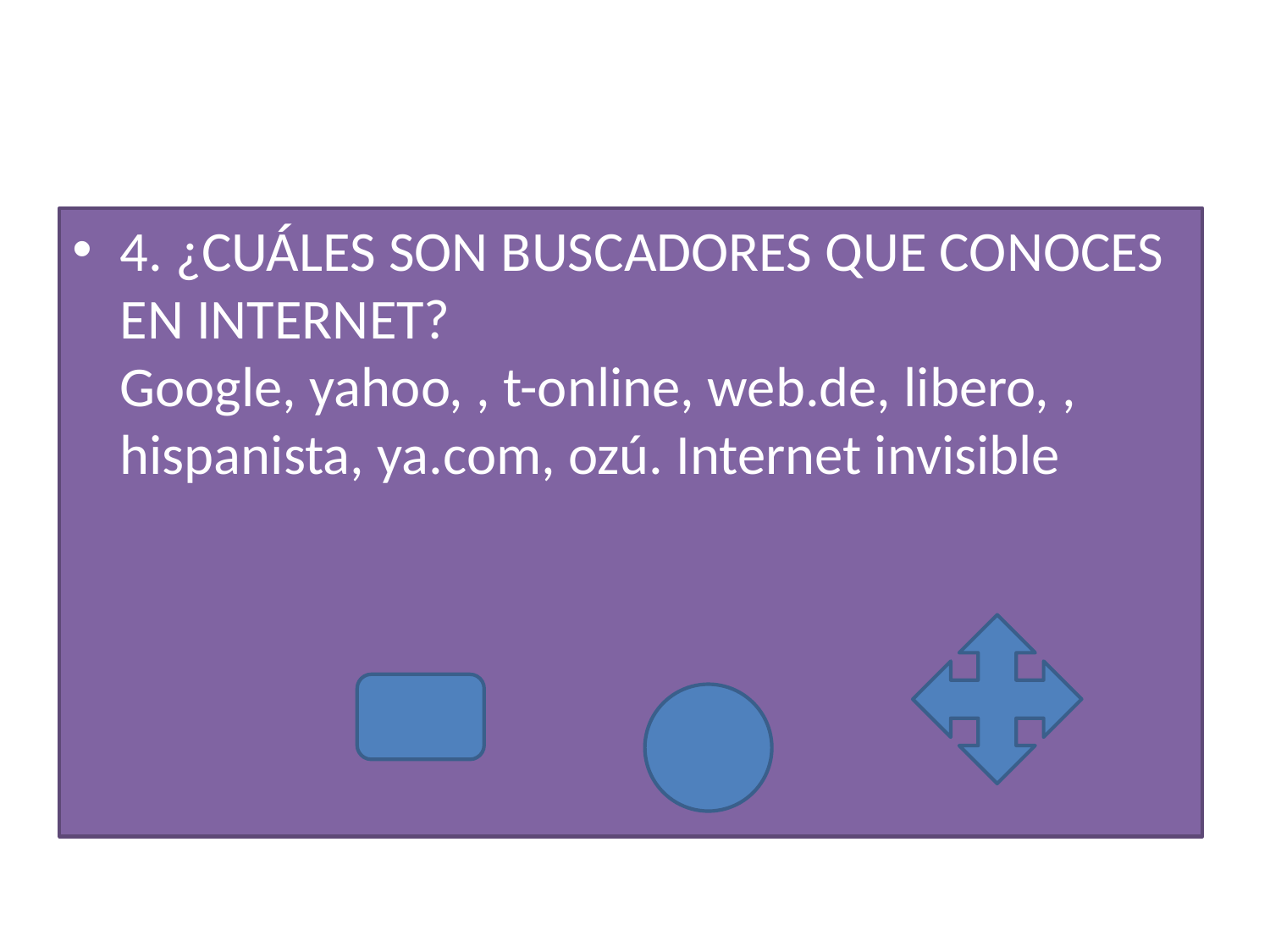

#
4. ¿CUÁLES SON BUSCADORES QUE CONOCES EN INTERNET?
Google, yahoo, , t-online, web.de, libero, , hispanista, ya.com, ozú. Internet invisible